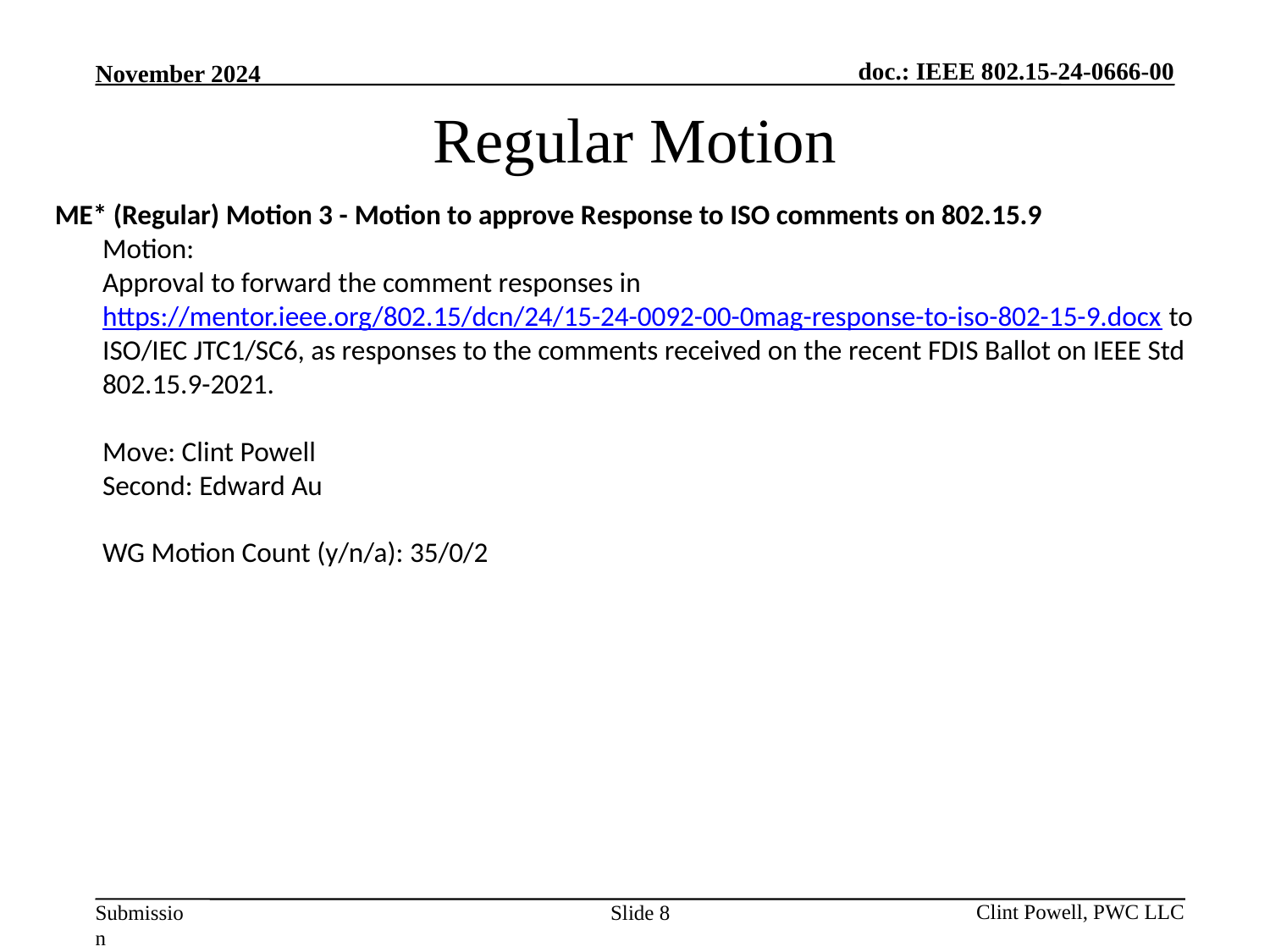

Regular Motion
ME* (Regular) Motion 3 - Motion to approve Response to ISO comments on 802.15.9
Motion:
Approval to forward the comment responses in https://mentor.ieee.org/802.15/dcn/24/15-24-0092-00-0mag-response-to-iso-802-15-9.docx to ISO/IEC JTC1/SC6, as responses to the comments received on the recent FDIS Ballot on IEEE Std 802.15.9-2021.

Move: Clint Powell
Second: Edward Au

WG Motion Count (y/n/a): 35/0/2

Slide 8